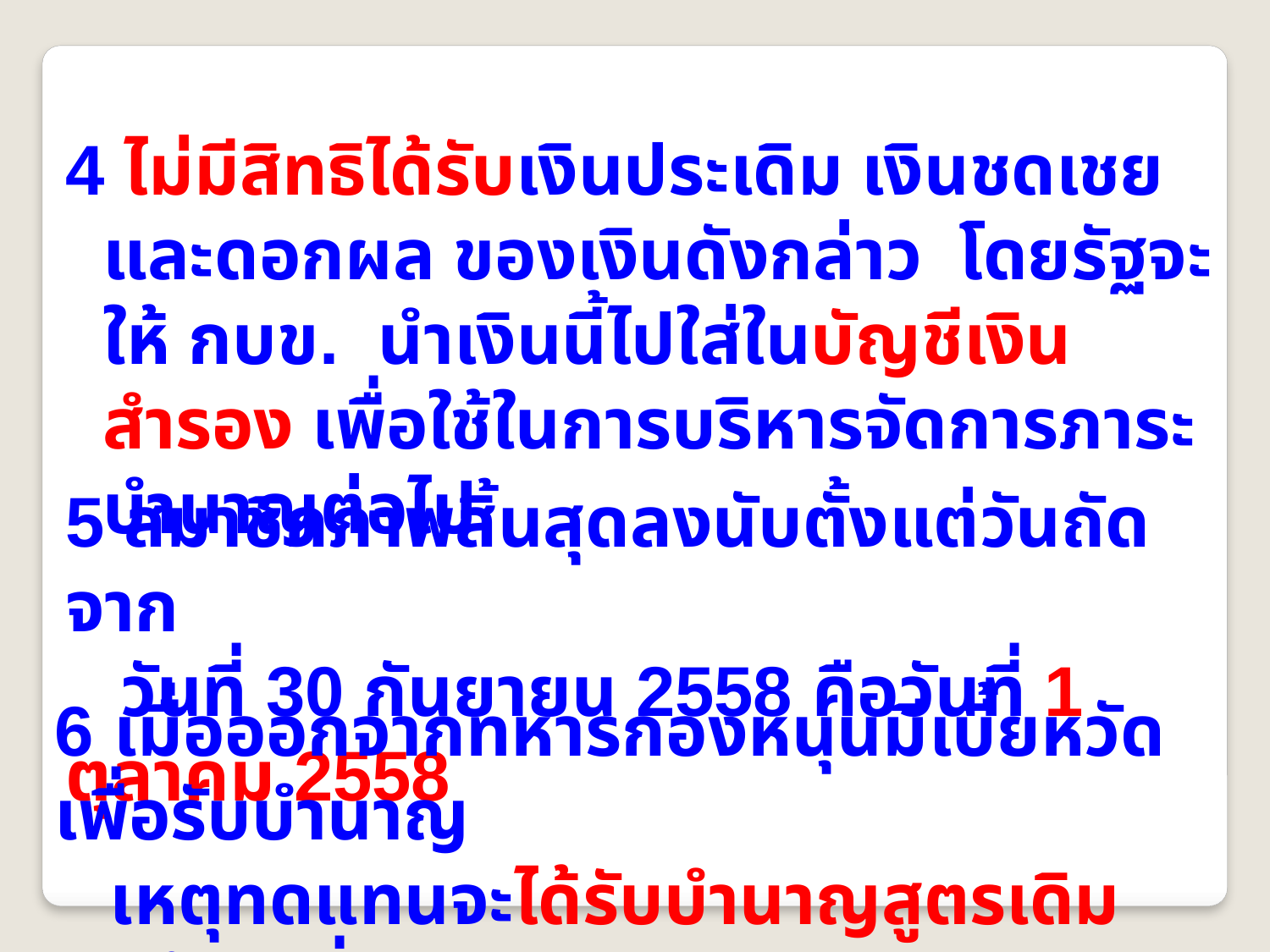

4 ไม่มีสิทธิได้รับเงินประเดิม เงินชดเชย   และดอกผล ของเงินดังกล่าว  โดยรัฐจะให้ กบข.  นำเงินนี้ไปใส่ในบัญชีเงินสำรอง เพื่อใช้ในการบริหารจัดการภาระบำนาญต่อไป
5 สมาชิกภาพสิ้นสุดลงนับตั้งแต่วันถัดจาก
   วันที่ 30 กันยายน 2558 คือวันที่ 1 ตุลาคม 2558
6 เมื่อออกจากทหารกองหนุนมีเบี้ยหวัดเพื่อรับบำนาญ
   เหตุทดแทนจะได้รับบำนาญสูตรเดิม จนถึงวันที่
   เสียชีวิต